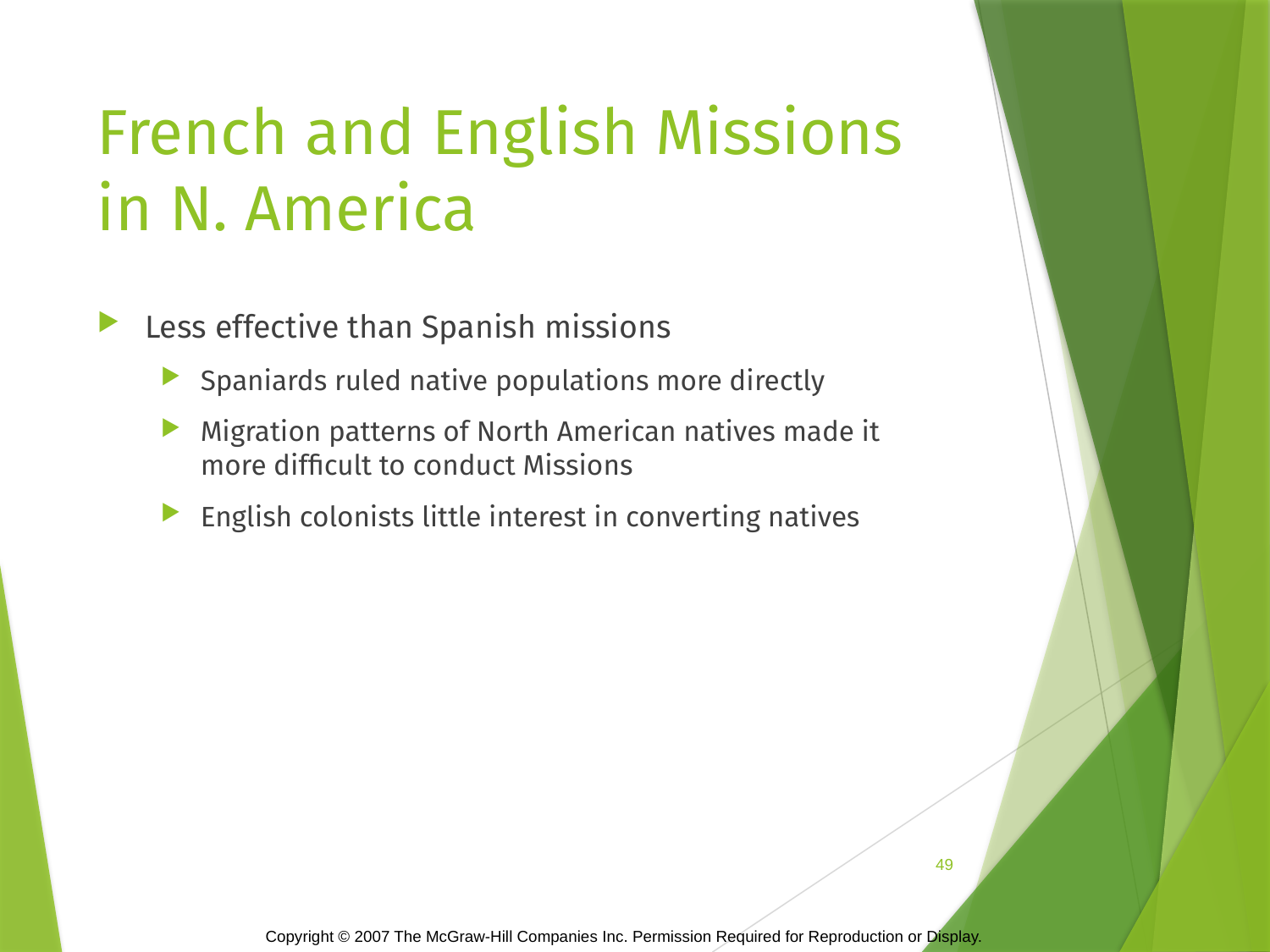

# French and English Missions in N. America
Less effective than Spanish missions
Spaniards ruled native populations more directly
Migration patterns of North American natives made it more difficult to conduct Missions
English colonists little interest in converting natives

49